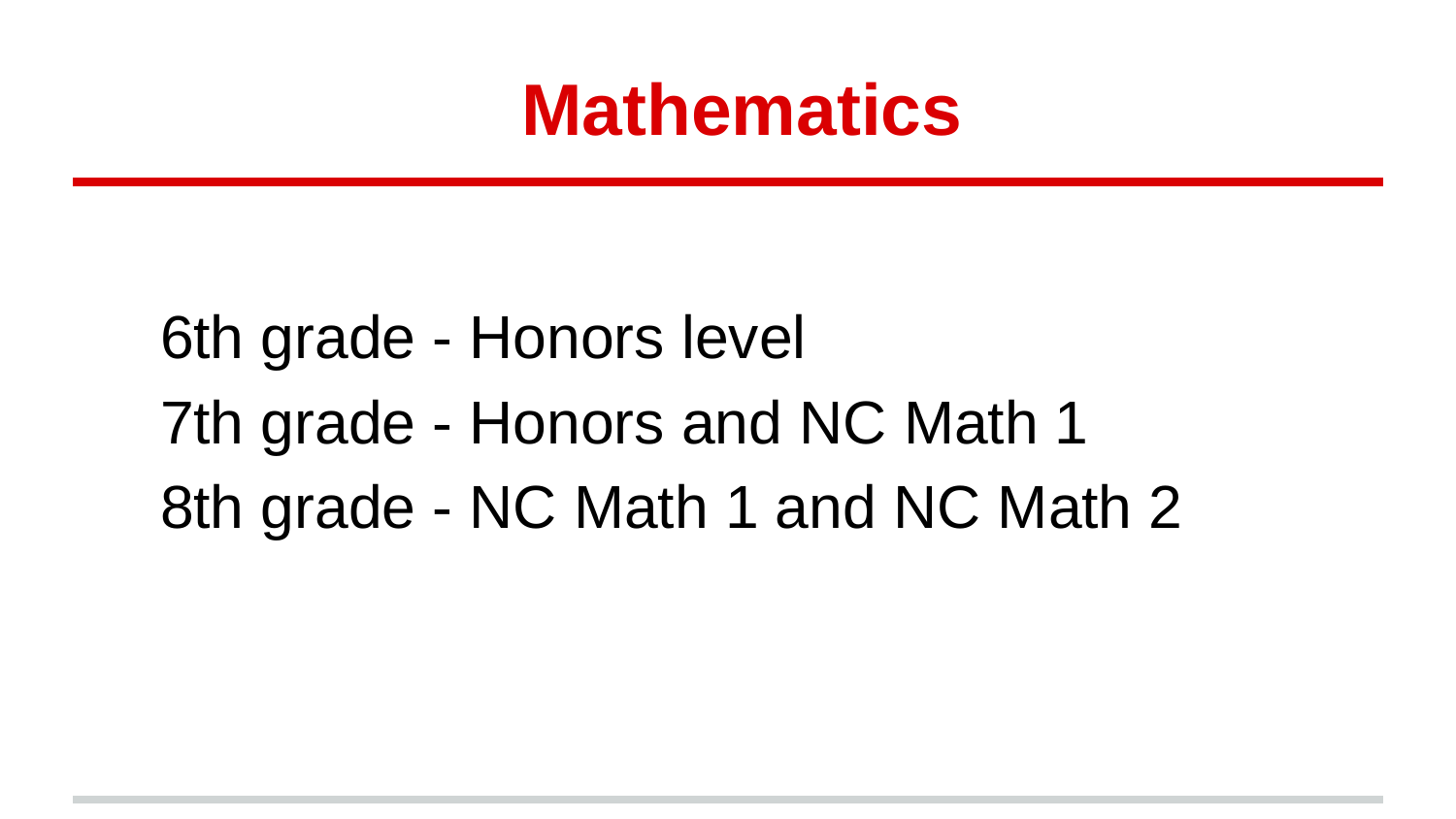

# Mathematics

6th grade - Honors level
7th grade - Honors and NC Math 1
8th grade - NC Math 1 and NC Math 2